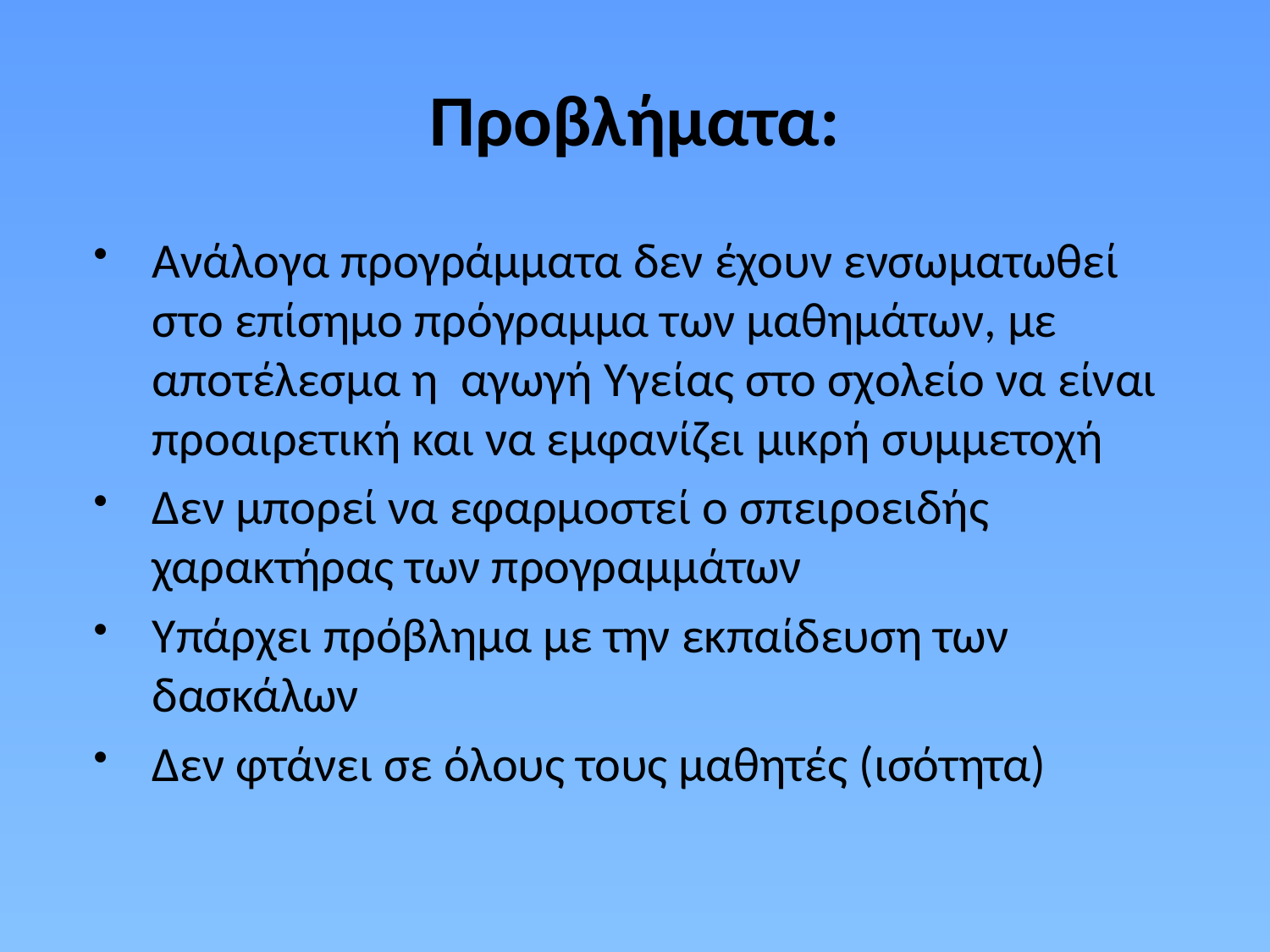

# Προβλήματα:
Ανάλογα προγράμματα δεν έχουν ενσωματωθεί στο επίσημο πρόγραμμα των μαθημάτων, με αποτέλεσμα η  αγωγή Υγείας στο σχολείο να είναι προαιρετική και να εμφανίζει μικρή συμμετοχή
Δεν μπορεί να εφαρμοστεί ο σπειροειδής χαρακτήρας των προγραμμάτων
Υπάρχει πρόβλημα με την εκπαίδευση των δασκάλων
Δεν φτάνει σε όλους τους μαθητές (ισότητα)